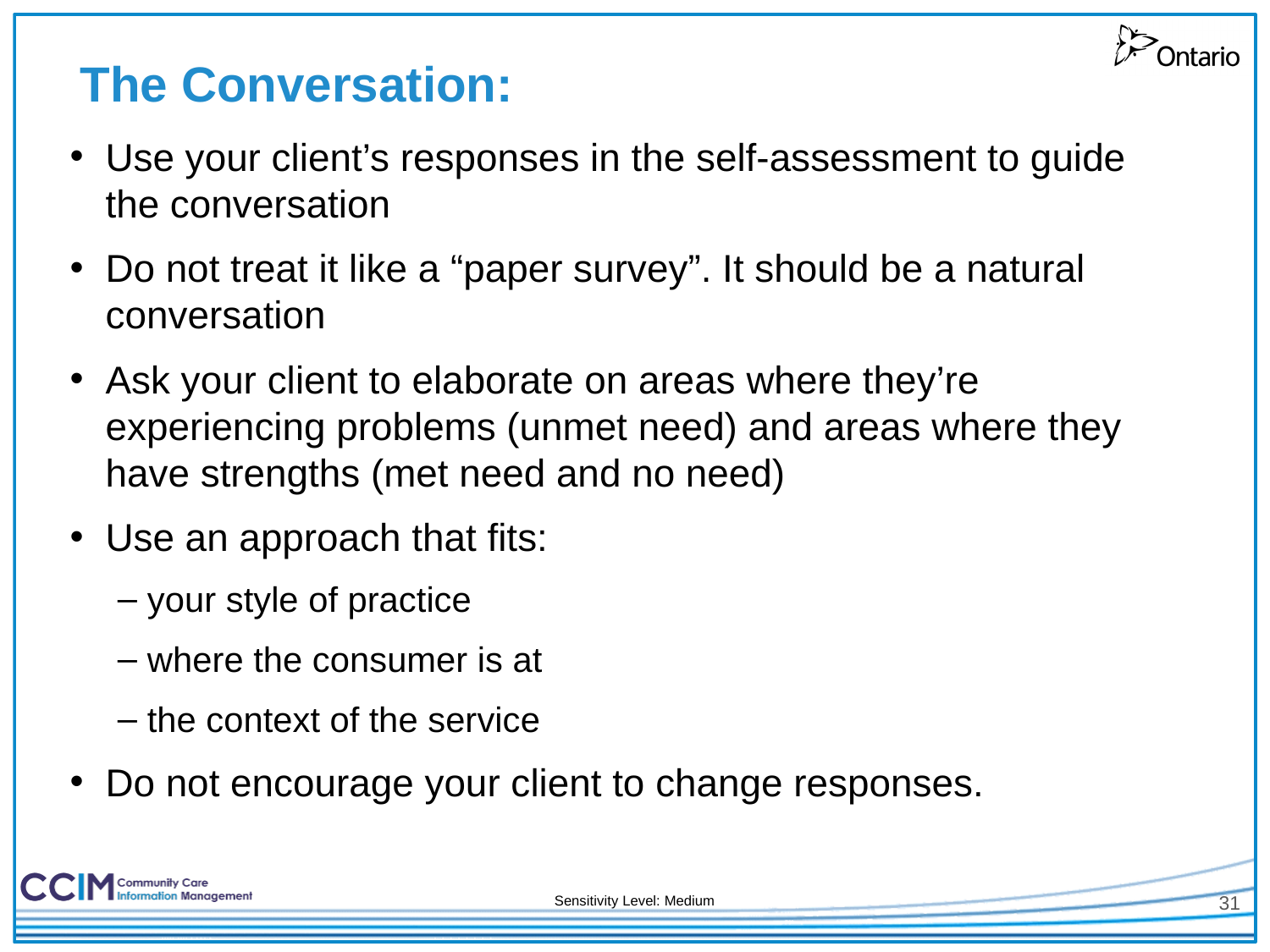

# The Conversation:
Use your client’s responses in the self-assessment to guide the conversation
Do not treat it like a “paper survey”. It should be a natural conversation
Ask your client to elaborate on areas where they’re experiencing problems (unmet need) and areas where they have strengths (met need and no need)
Use an approach that fits:
your style of practice
where the consumer is at
the context of the service
Do not encourage your client to change responses.
31